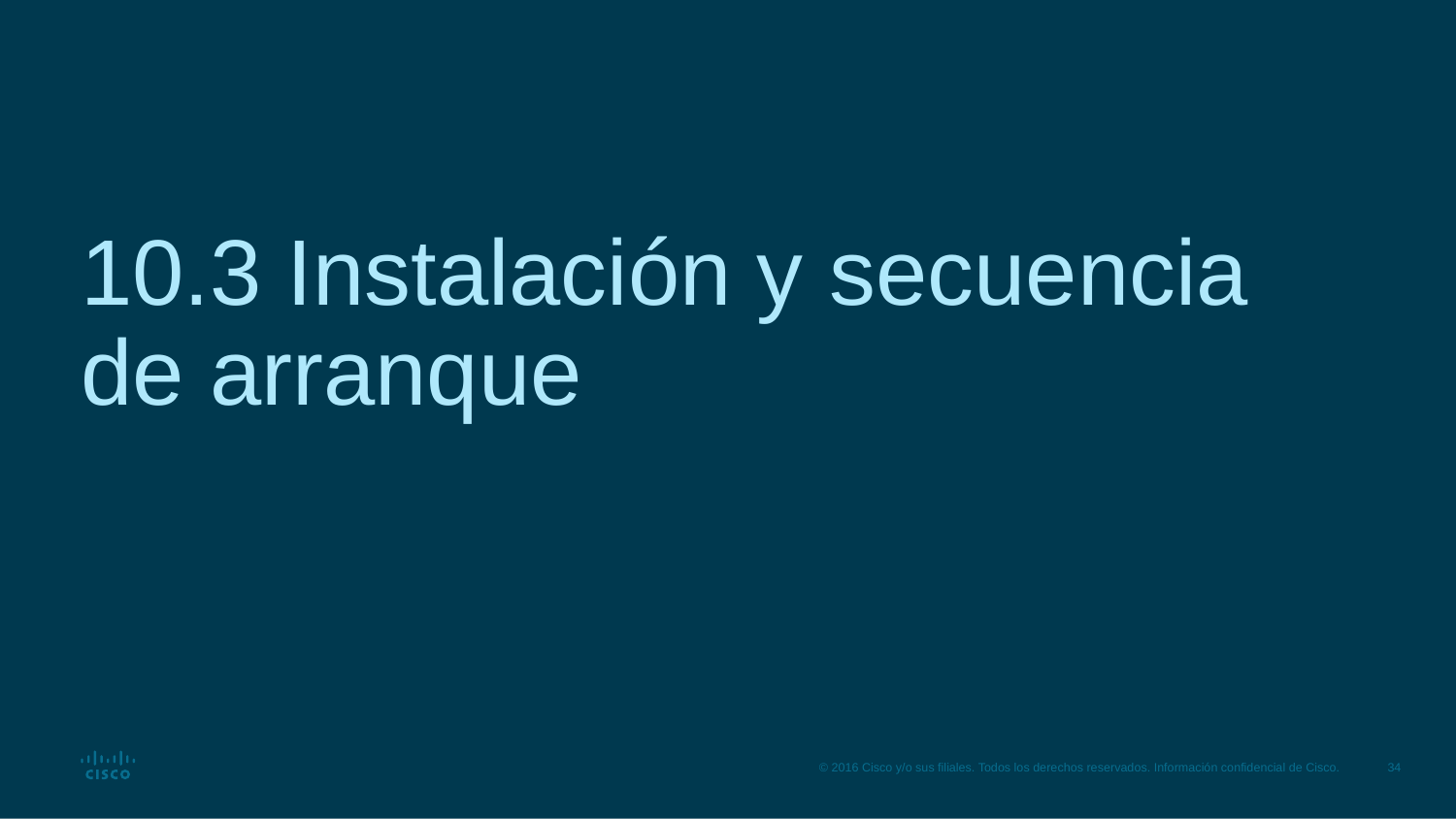

# 10.3 Instalación y secuencia de arranque